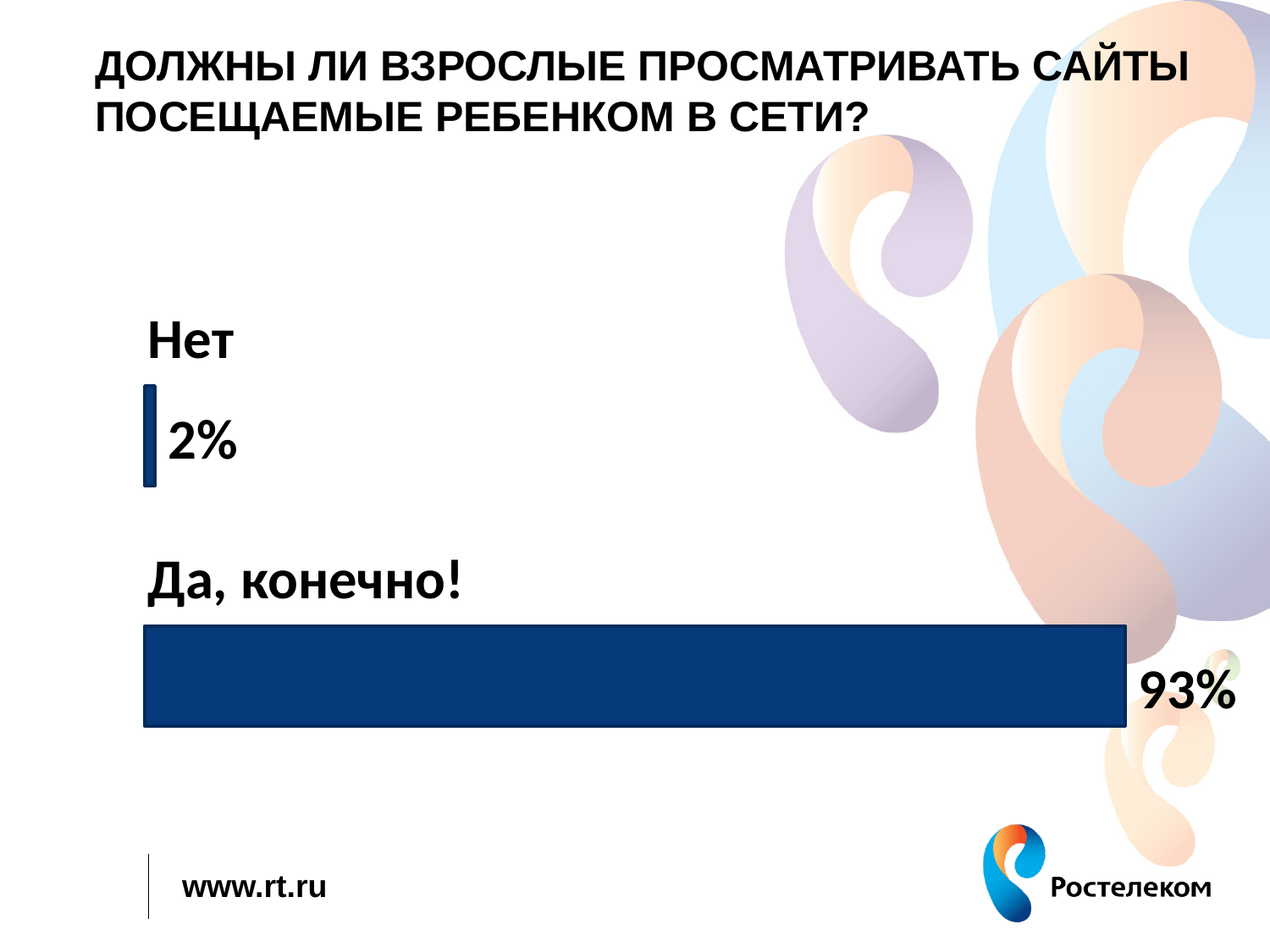

# Должны ли взрослые просматривать сайты посещаемые ребенком в сети?
Нет

2%
Да, конечно!

93%